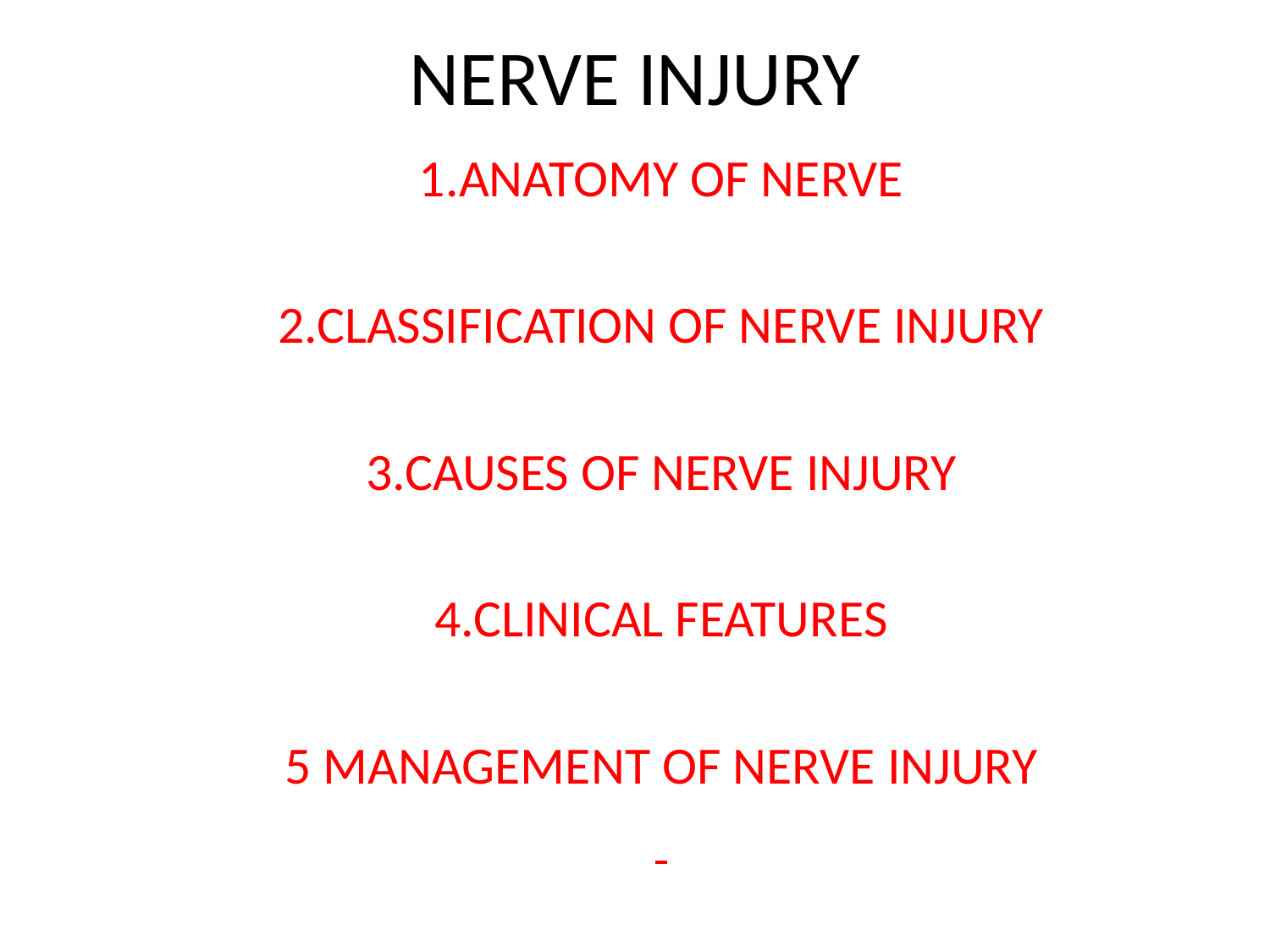

# NERVE INJURY
1.ANATOMY OF NERVE

2.CLASSIFICATION OF NERVE INJURY

3.CAUSES OF NERVE INJURY

4.CLINICAL FEATURES

5 MANAGEMENT OF NERVE INJURY